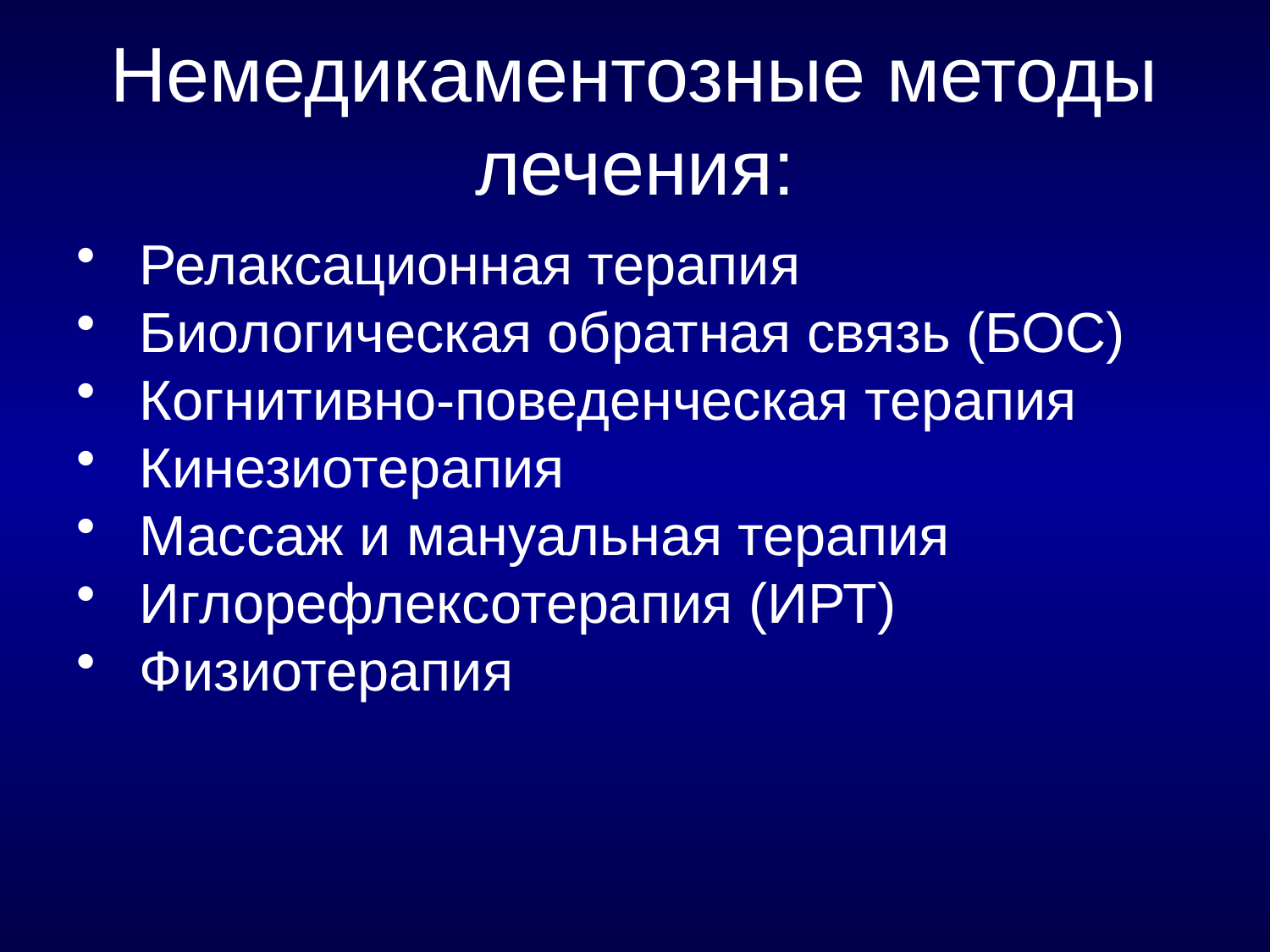

# Немедикаментозные методы лечения:
 Релаксационная терапия
 Биологическая обратная связь (БОС)
 Когнитивно-поведенческая терапия
 Кинезиотерапия
 Массаж и мануальная терапия
 Иглорефлексотерапия (ИРТ)
 Физиотерапия